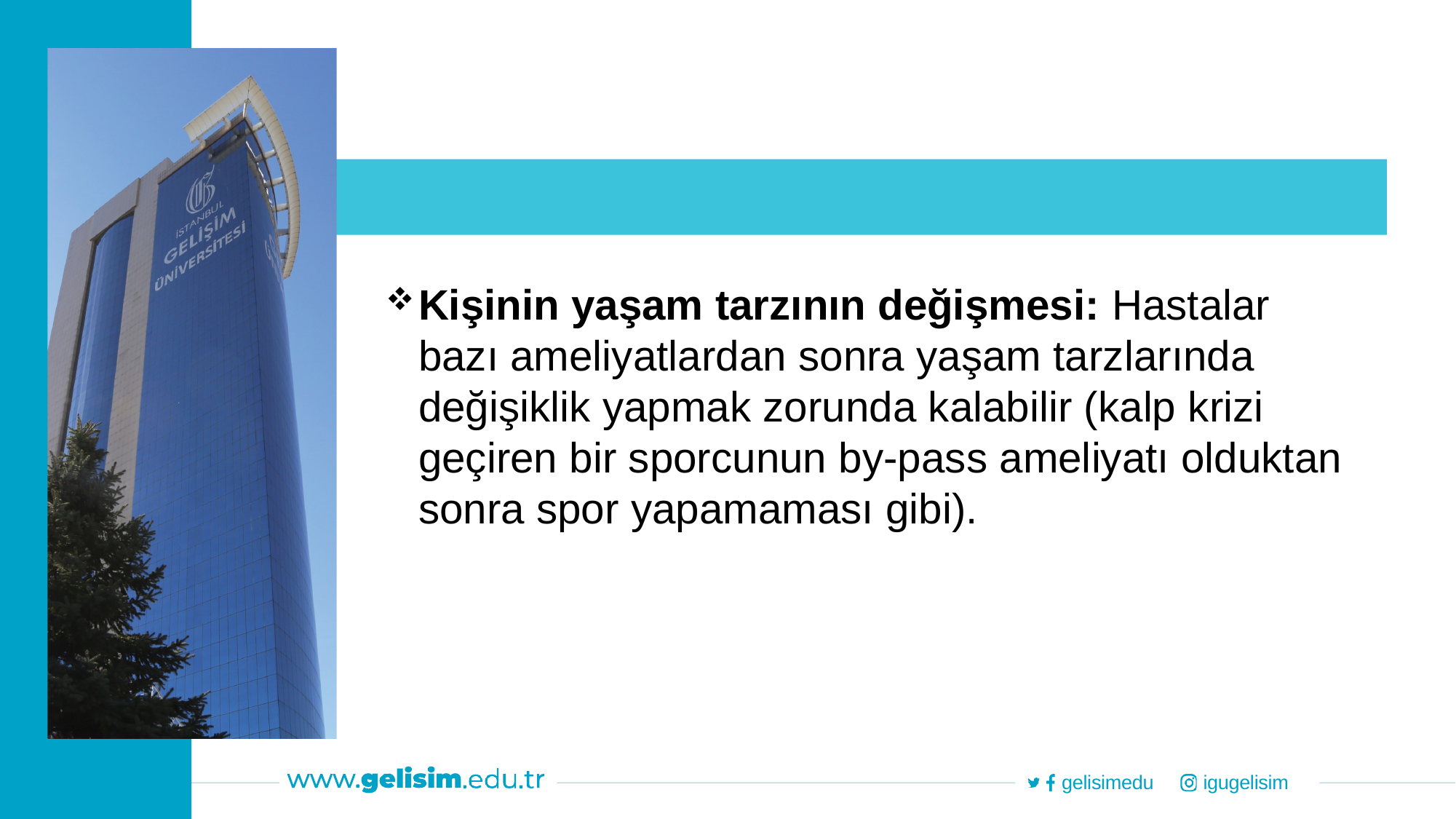

Kişinin yaşam tarzının değişmesi: Hastalar bazı ameliyatlardan sonra yaşam tarzlarında değişiklik yapmak zorunda kalabilir (kalp krizi geçiren bir sporcunun by-pass ameliyatı olduktan sonra spor yapamaması gibi).